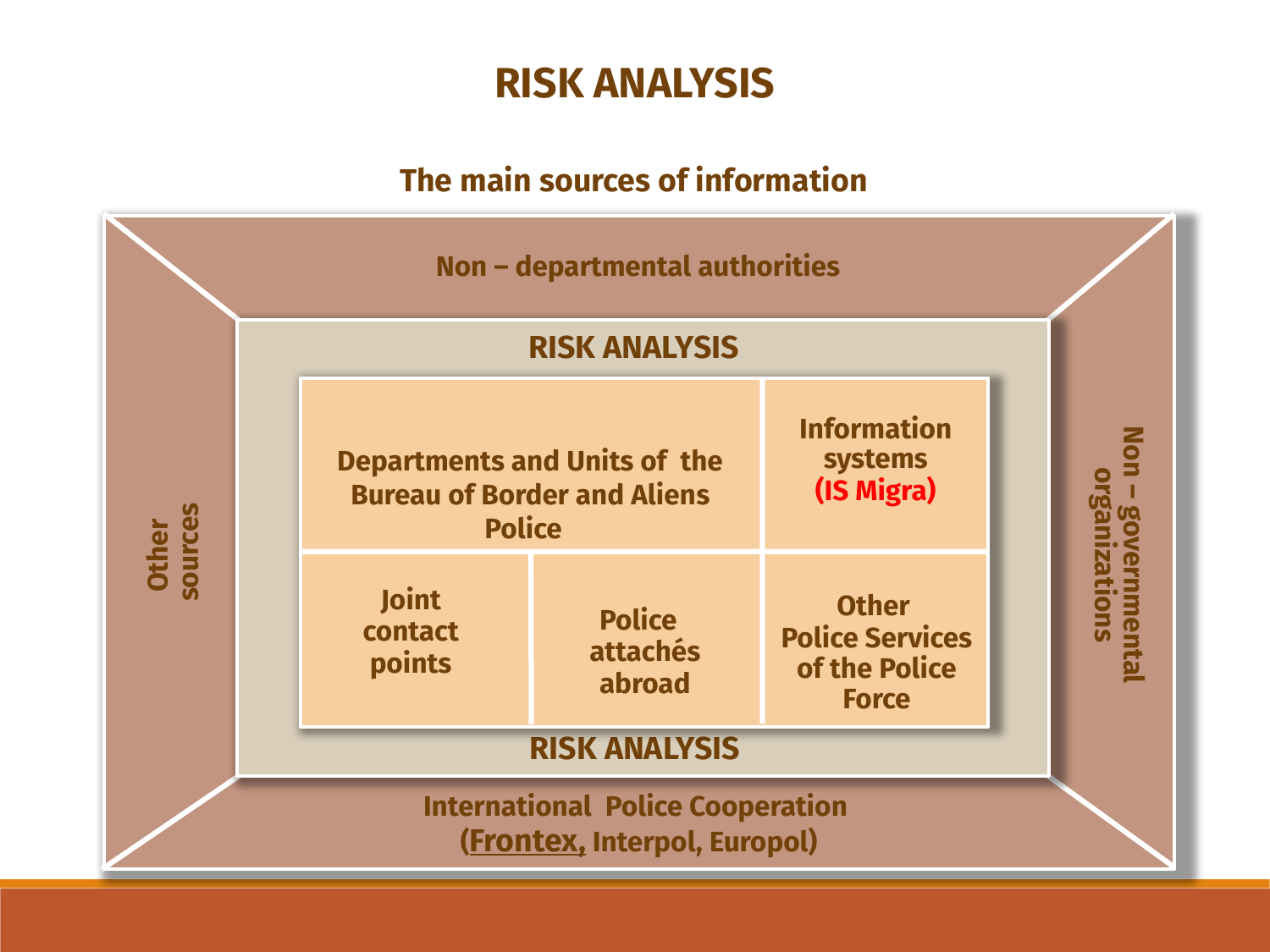

Risk analysis
The main sources of information

Non – departmental authorities
Non – governmental organizations
Other
sources

International  Police Cooperation
(Frontex, Interpol, Europol)

RISK ANALYSIS
RISK ANALYSIS

Information systems
(IS Migra)
Departments and Units of  the Bureau of Border and Aliens Police

Joint
contact
points
Other
Police Services of the Police Force
Police
attachés
abroad